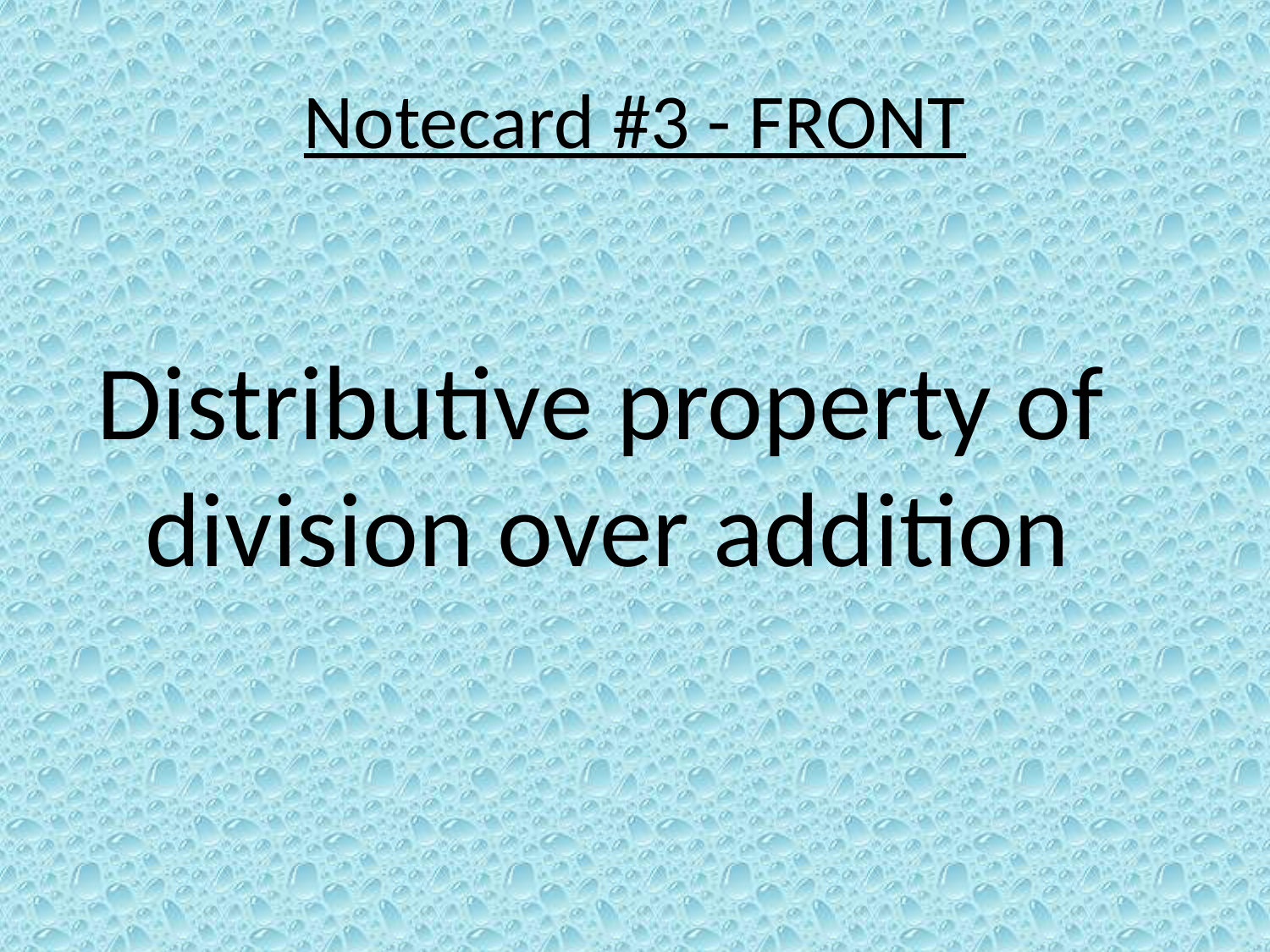

# Notecard #3 - FRONT
Distributive property of division over addition